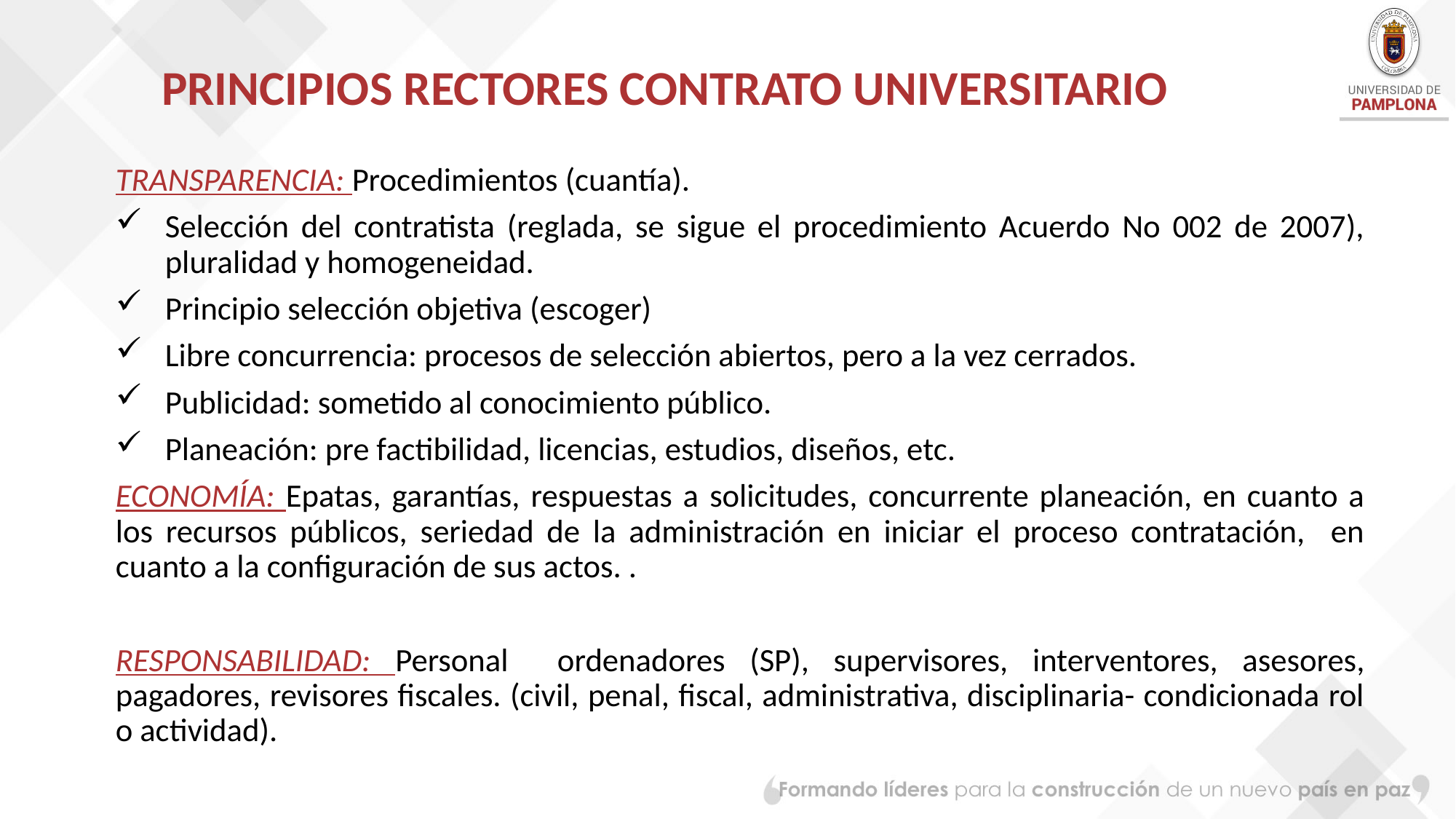

# PRINCIPIOS RECTORES CONTRATO UNIVERSITARIO
TRANSPARENCIA: Procedimientos (cuantía).
Selección del contratista (reglada, se sigue el procedimiento Acuerdo No 002 de 2007), pluralidad y homogeneidad.
Principio selección objetiva (escoger)
Libre concurrencia: procesos de selección abiertos, pero a la vez cerrados.
Publicidad: sometido al conocimiento público.
Planeación: pre factibilidad, licencias, estudios, diseños, etc.
ECONOMÍA: Epatas, garantías, respuestas a solicitudes, concurrente planeación, en cuanto a los recursos públicos, seriedad de la administración en iniciar el proceso contratación,  en cuanto a la configuración de sus actos. .

RESPONSABILIDAD: Personal  ordenadores (SP), supervisores, interventores, asesores, pagadores, revisores fiscales. (civil, penal, fiscal, administrativa, disciplinaria- condicionada rol o actividad).